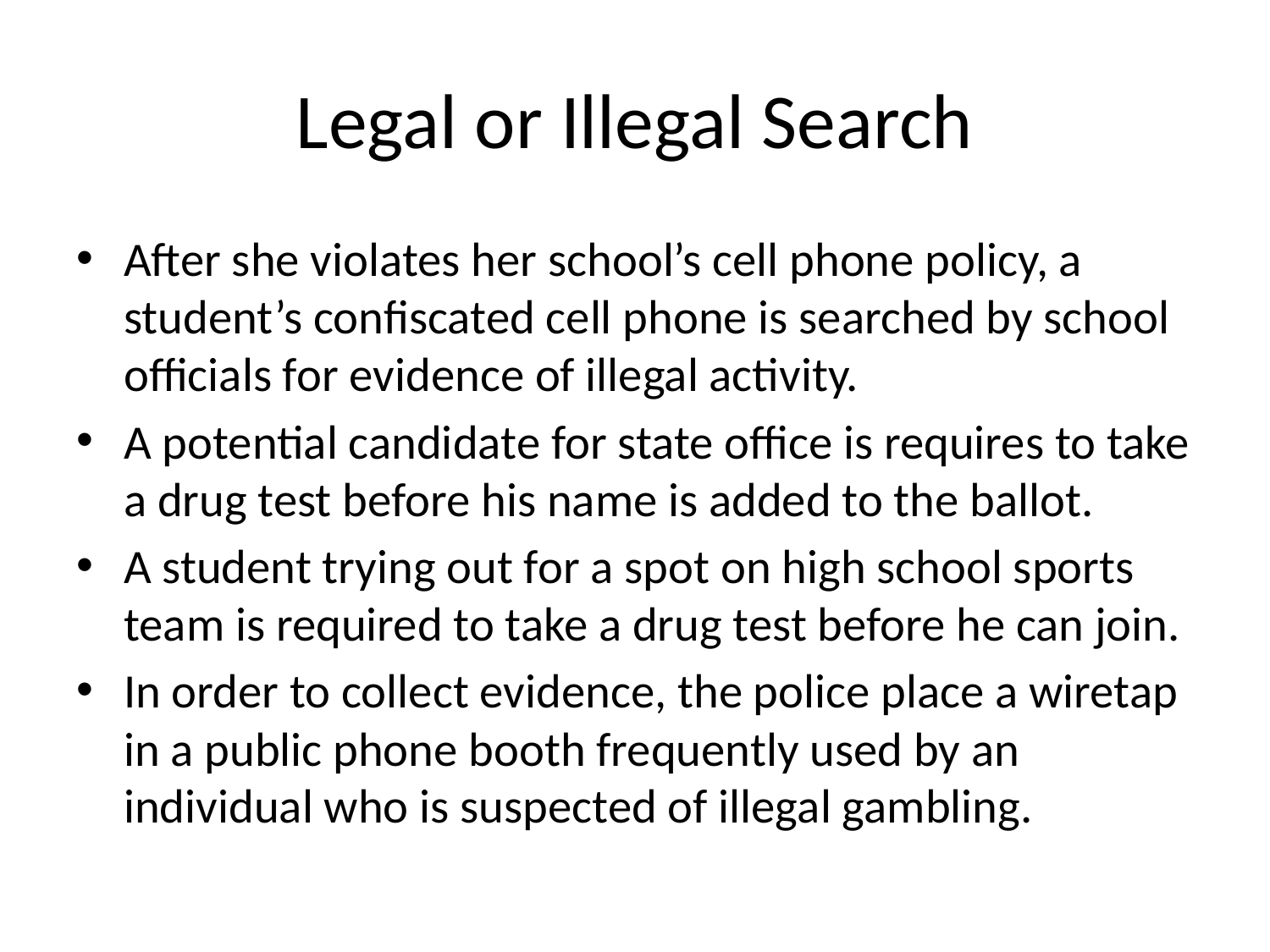

# Legal or Illegal Search
After she violates her school’s cell phone policy, a student’s confiscated cell phone is searched by school officials for evidence of illegal activity.
A potential candidate for state office is requires to take a drug test before his name is added to the ballot.
A student trying out for a spot on high school sports team is required to take a drug test before he can join.
In order to collect evidence, the police place a wiretap in a public phone booth frequently used by an individual who is suspected of illegal gambling.